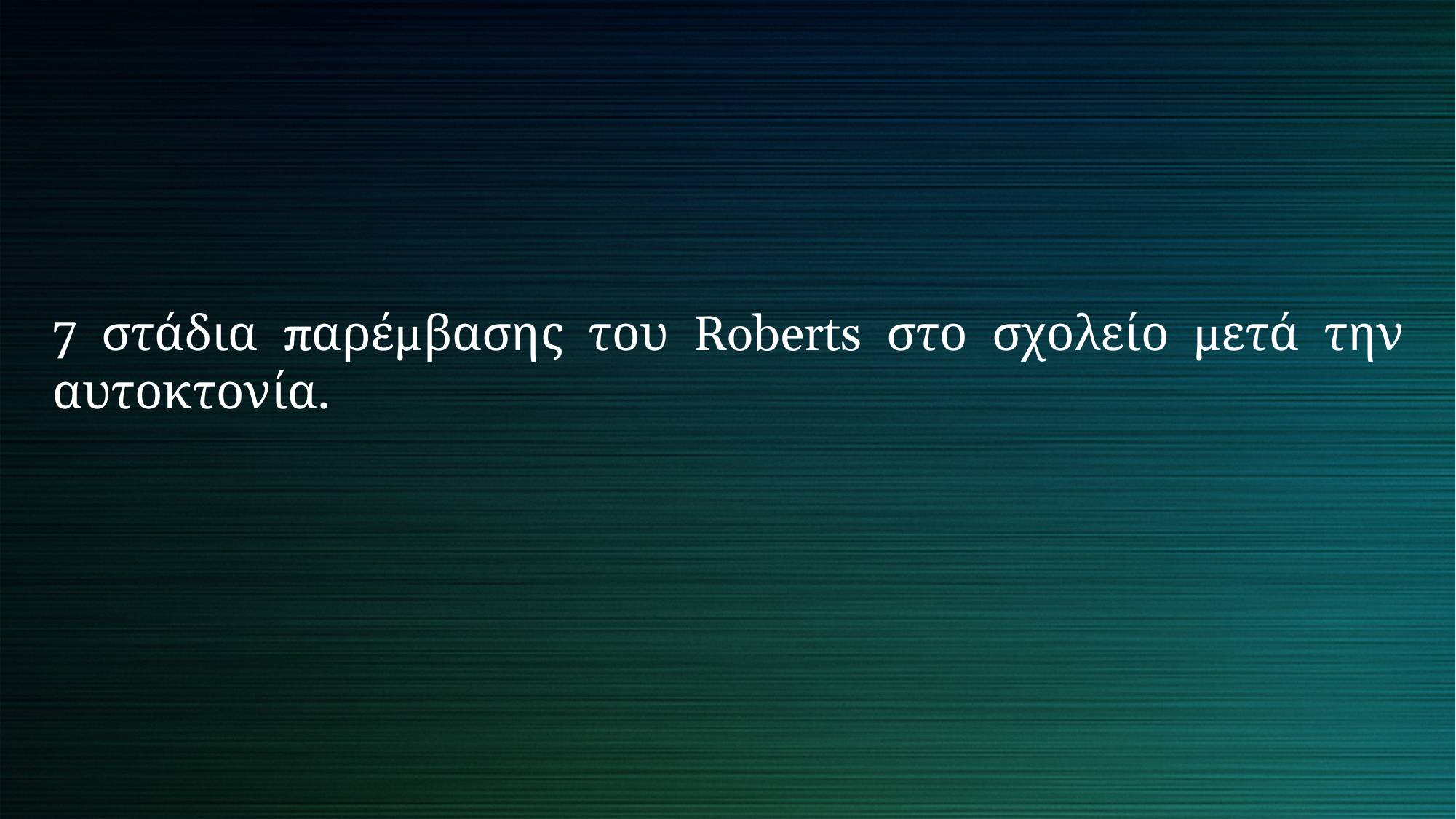

7 στάδια παρέμβασης του Roberts στο σχολείο μετά την αυτοκτονία.